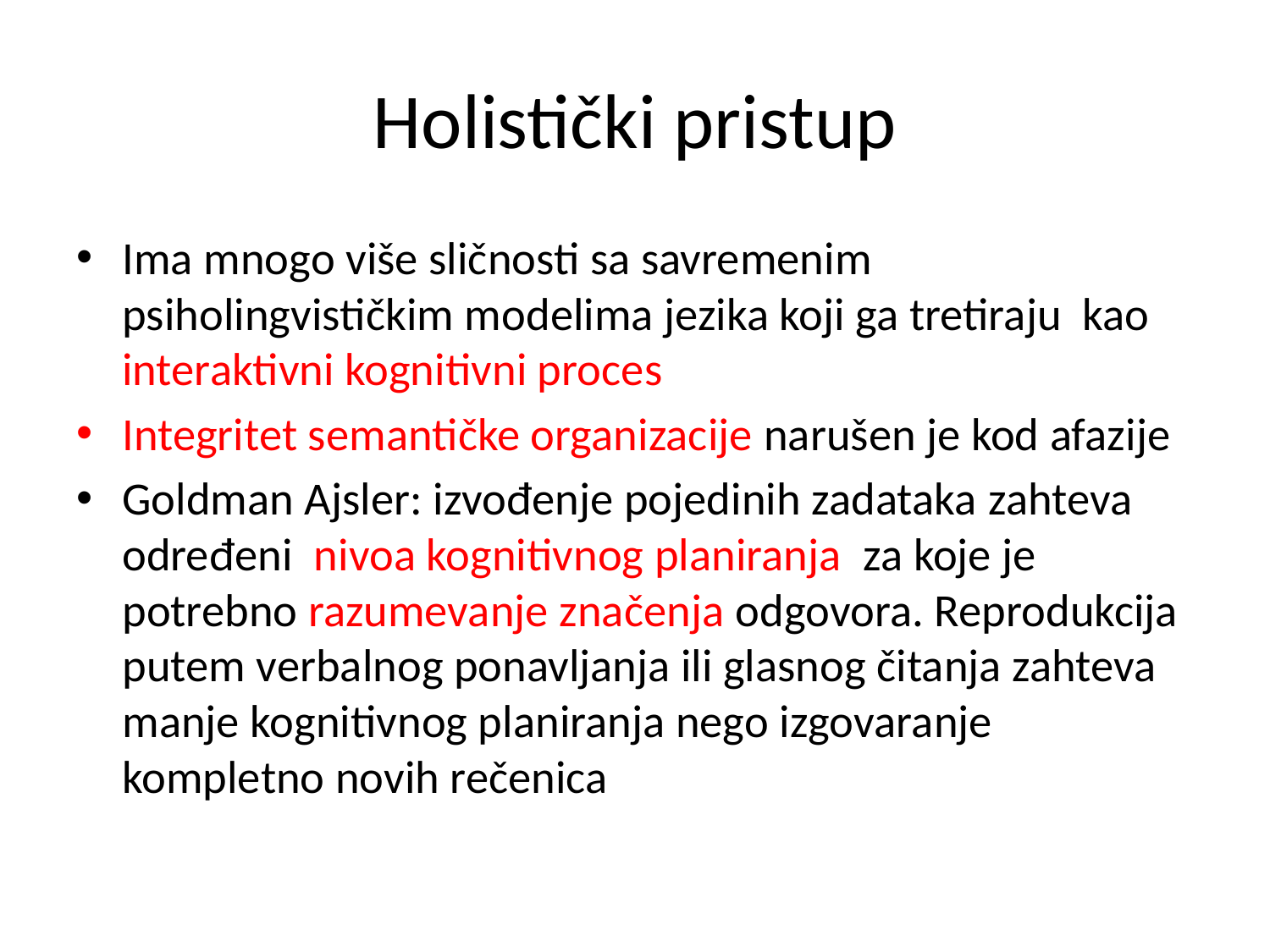

# Holistički pristup
Ima mnogo više sličnosti sa savremenim psiholingvističkim modelima jezika koji ga tretiraju  kao  interaktivni kognitivni proces
Integritet semantičke organizacije narušen je kod afazije
Goldman Ajsler: izvođenje pojedinih zadataka zahteva određeni  nivoa kognitivnog planiranja  za koje je potrebno razumevanje značenja odgovora. Reprodukcija putem verbalnog ponavljanja ili glasnog čitanja zahteva manje kognitivnog planiranja nego izgovaranje kompletno novih rečenica